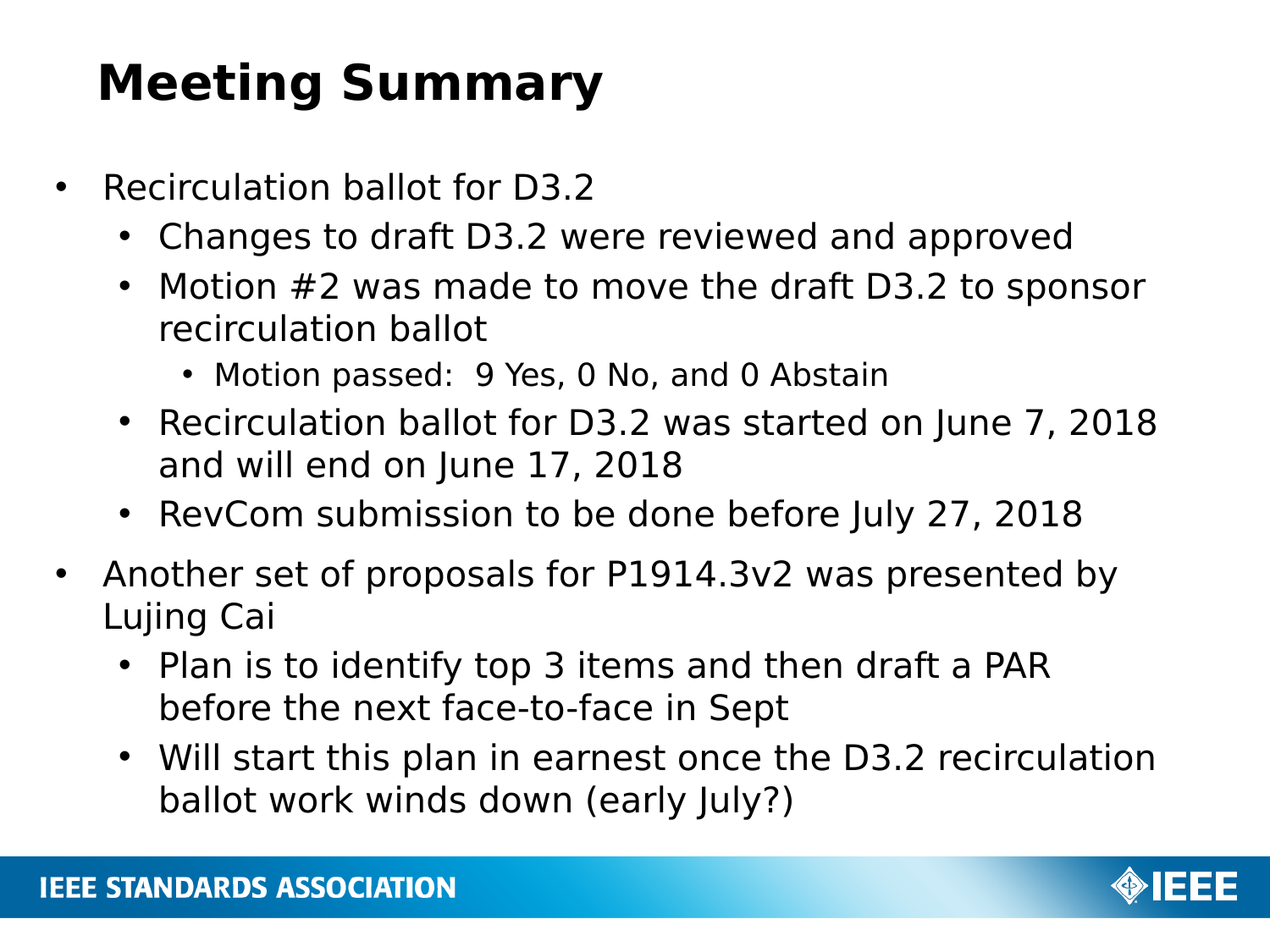

# Meeting Summary
Recirculation ballot for D3.2
Changes to draft D3.2 were reviewed and approved
Motion #2 was made to move the draft D3.2 to sponsor recirculation ballot
Motion passed:  9 Yes, 0 No, and 0 Abstain
Recirculation ballot for D3.2 was started on June 7, 2018 and will end on June 17, 2018
RevCom submission to be done before July 27, 2018
Another set of proposals for P1914.3v2 was presented by Lujing Cai
Plan is to identify top 3 items and then draft a PAR before the next face-to-face in Sept
Will start this plan in earnest once the D3.2 recirculation ballot work winds down (early July?)